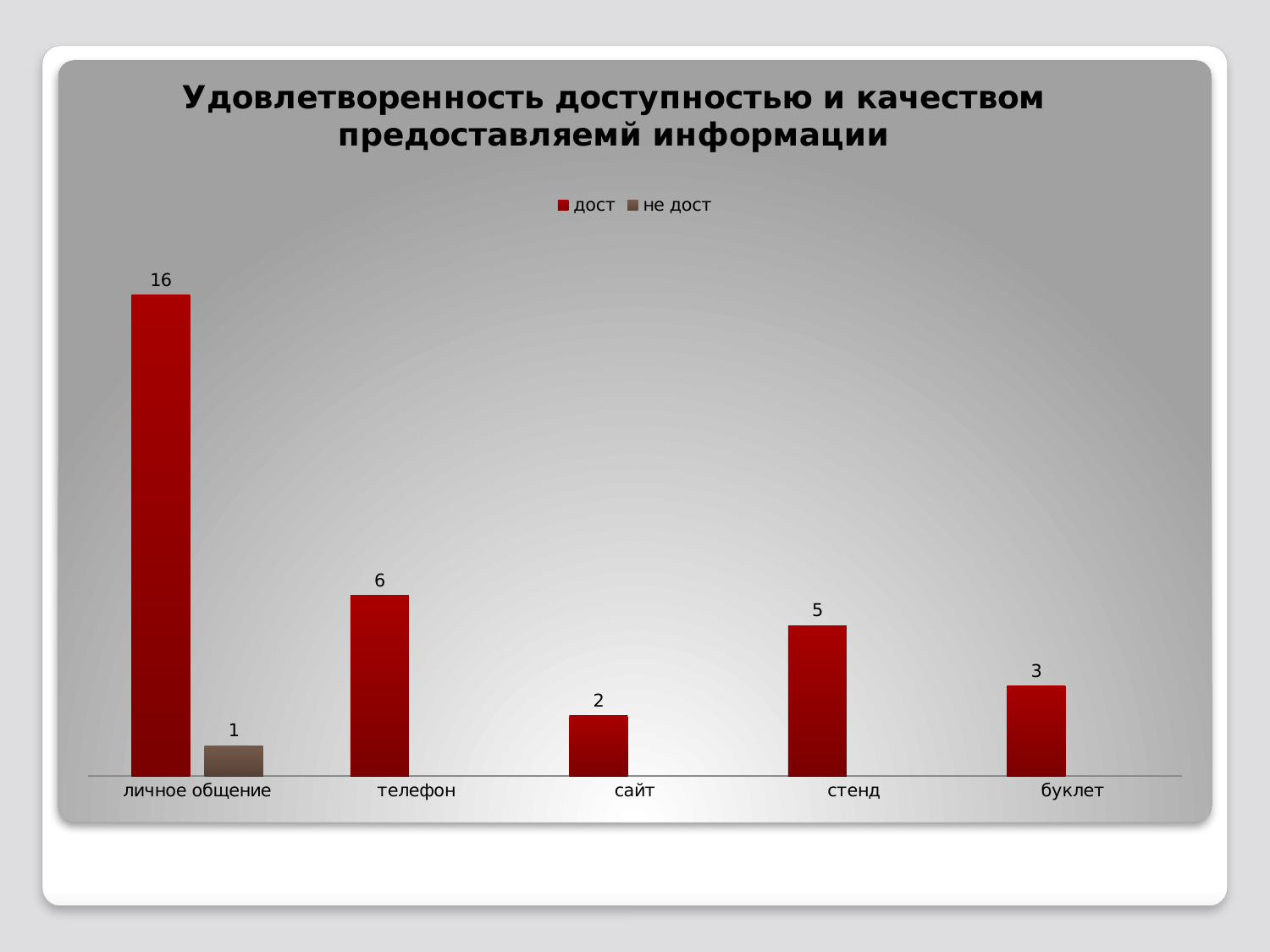

### Chart: Удовлетворенность доступностью и качеством предоставляемй информации

| Category | дост | не дост |
|---|---|---|
| личное общение | 16.0 | 1.0 |
| телефон | 6.0 | None |
| сайт | 2.0 | None |
| стенд | 5.0 | None |
| буклет | 3.0 | None |